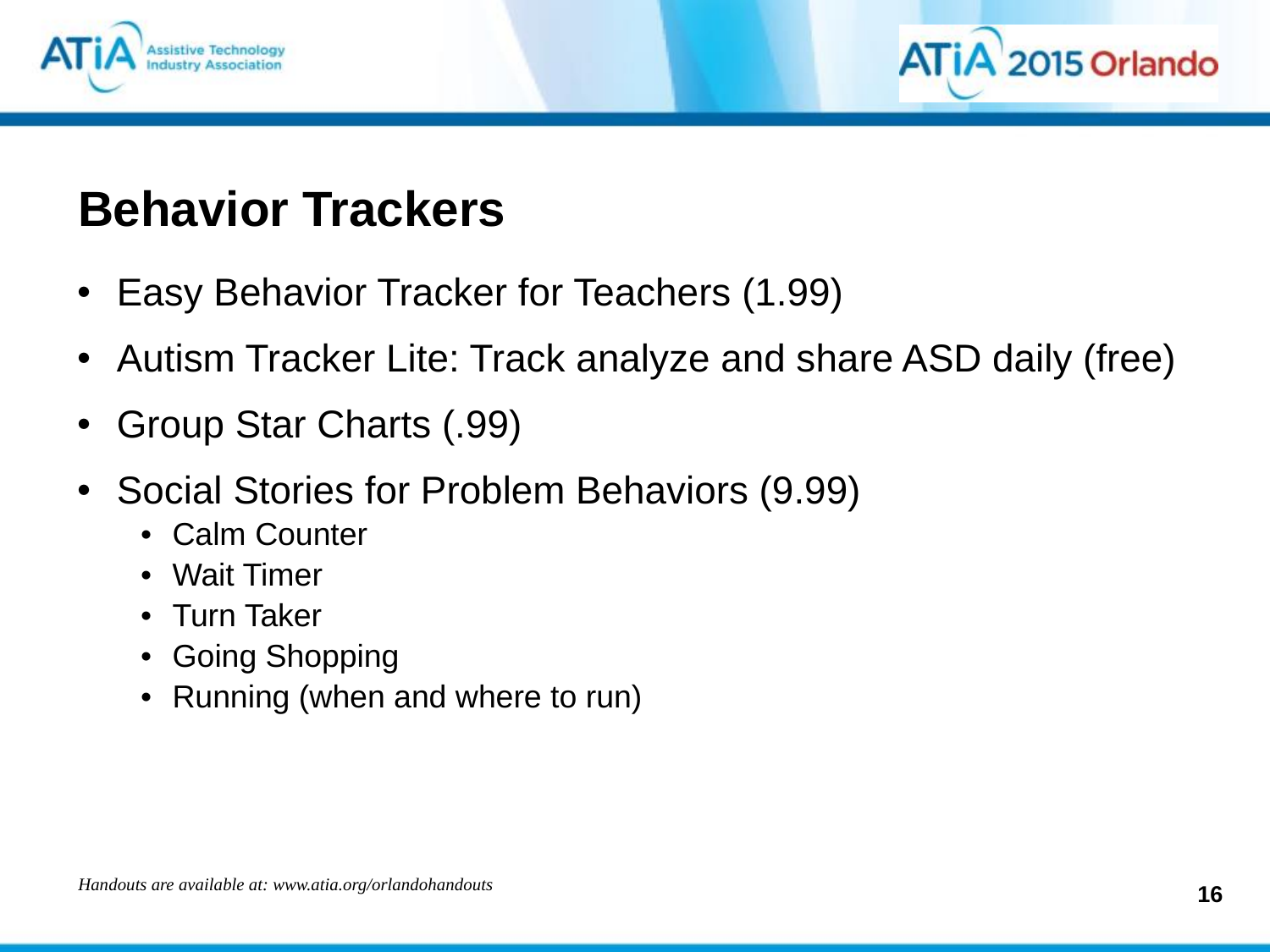

# Behavior Trackers
Easy Behavior Tracker for Teachers (1.99)
Autism Tracker Lite: Track analyze and share ASD daily (free)
Group Star Charts (.99)
Social Stories for Problem Behaviors (9.99)
Calm Counter
Wait Timer
Turn Taker
Going Shopping
Running (when and where to run)
Handouts are available at: www.atia.org/orlandohandouts
16